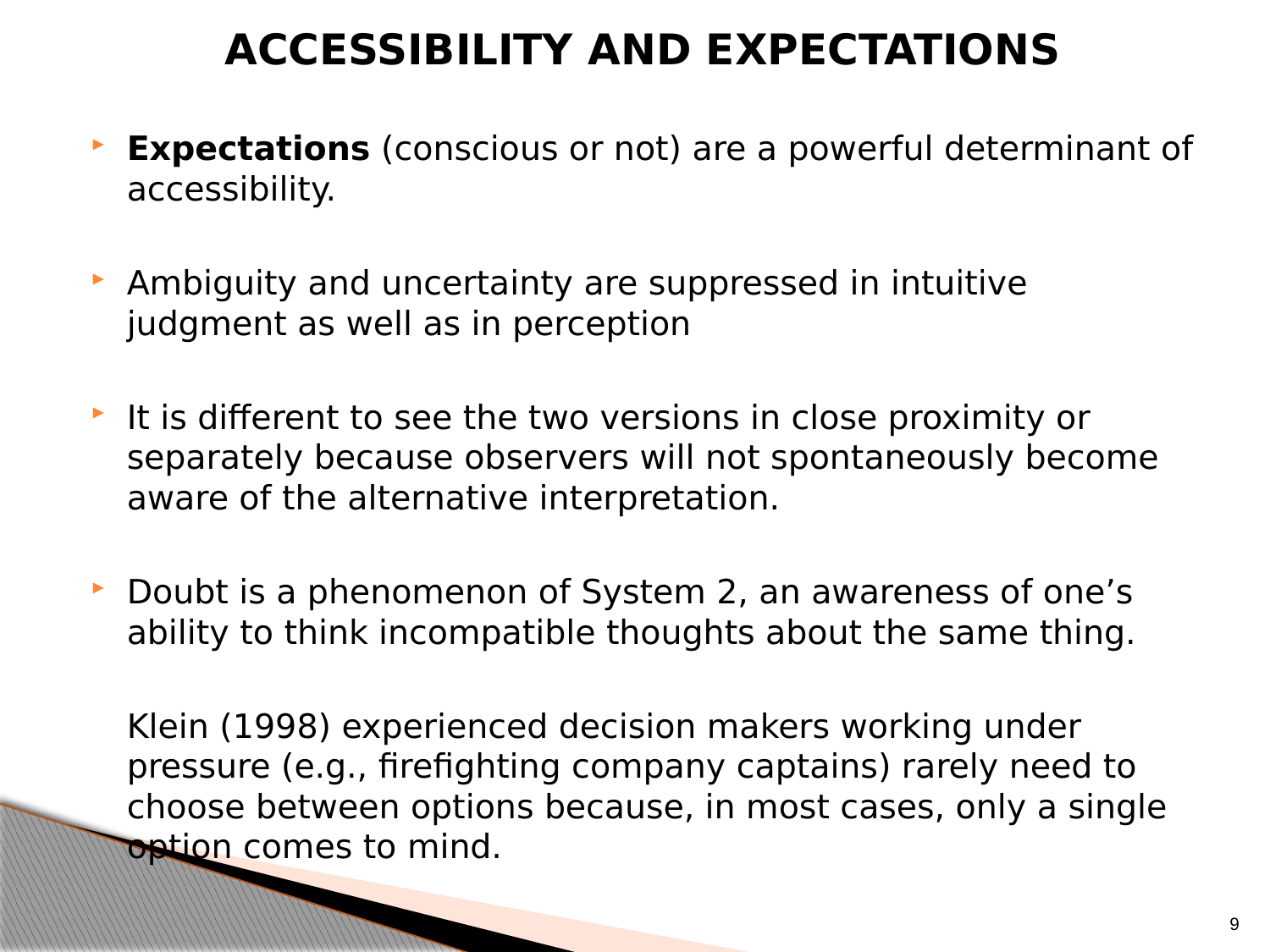

ACCESSIBILITY AND EXPECTATIONS

Expectations (conscious or not) are a powerful determinant of accessibility.

Ambiguity and uncertainty are suppressed in intuitive judgment as well as in perception

It is different to see the two versions in close proximity or separately because observers will not spontaneously become aware of the alternative interpretation.

Doubt is a phenomenon of System 2, an awareness of one’s ability to think incompatible thoughts about the same thing.

	Klein (1998) experienced decision makers working under pressure (e.g., firefighting company captains) rarely need to choose between options because, in most cases, only a single option comes to mind.

9